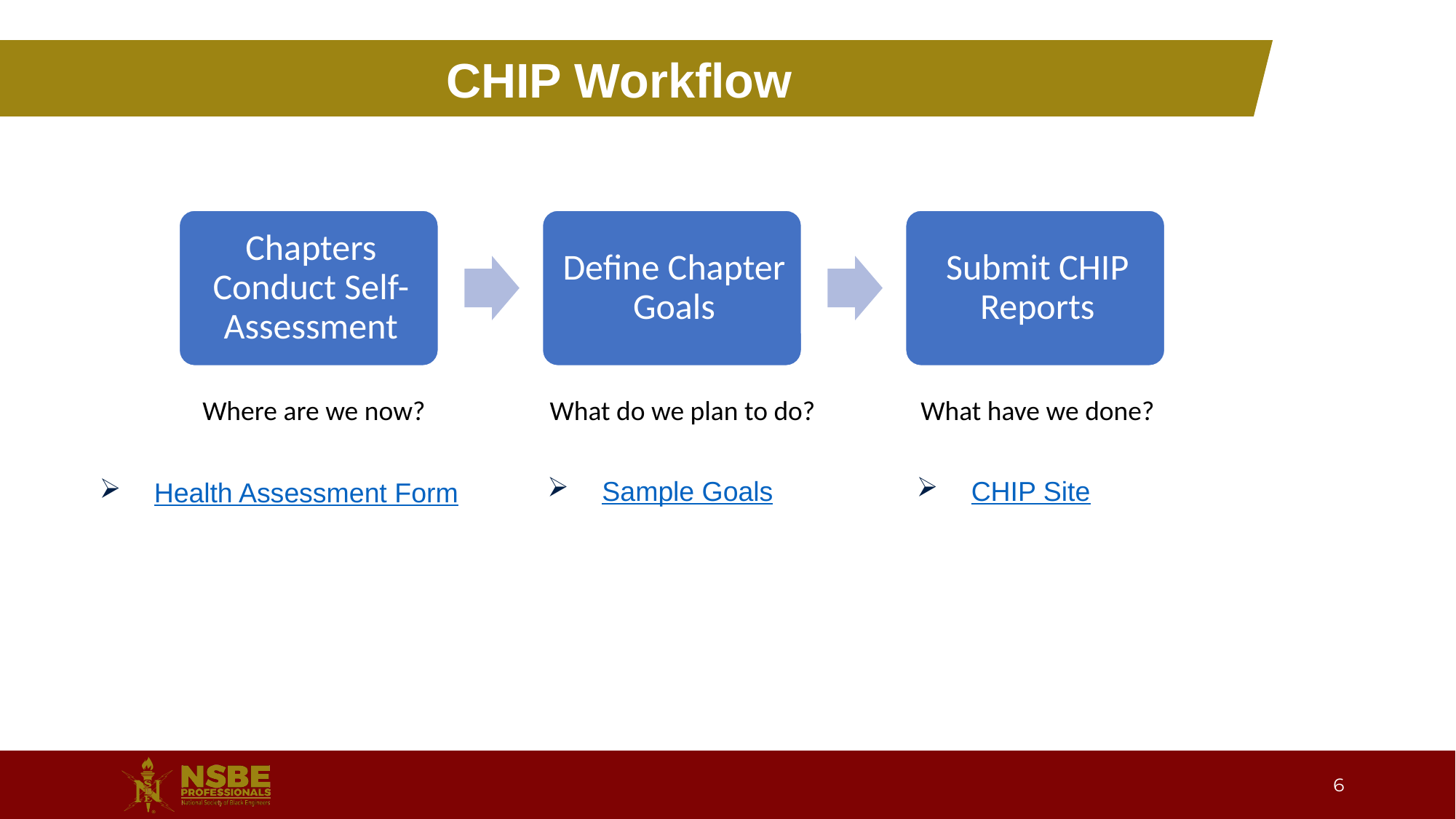

#
CHIP Workflow

Chapters Conduct Self-Assessment

Define Chapter Goals

Submit CHIP Reports
What do we plan to do?
What have we done?
Where are we now?
Sample Goals
CHIP Site
Health Assessment Form

6